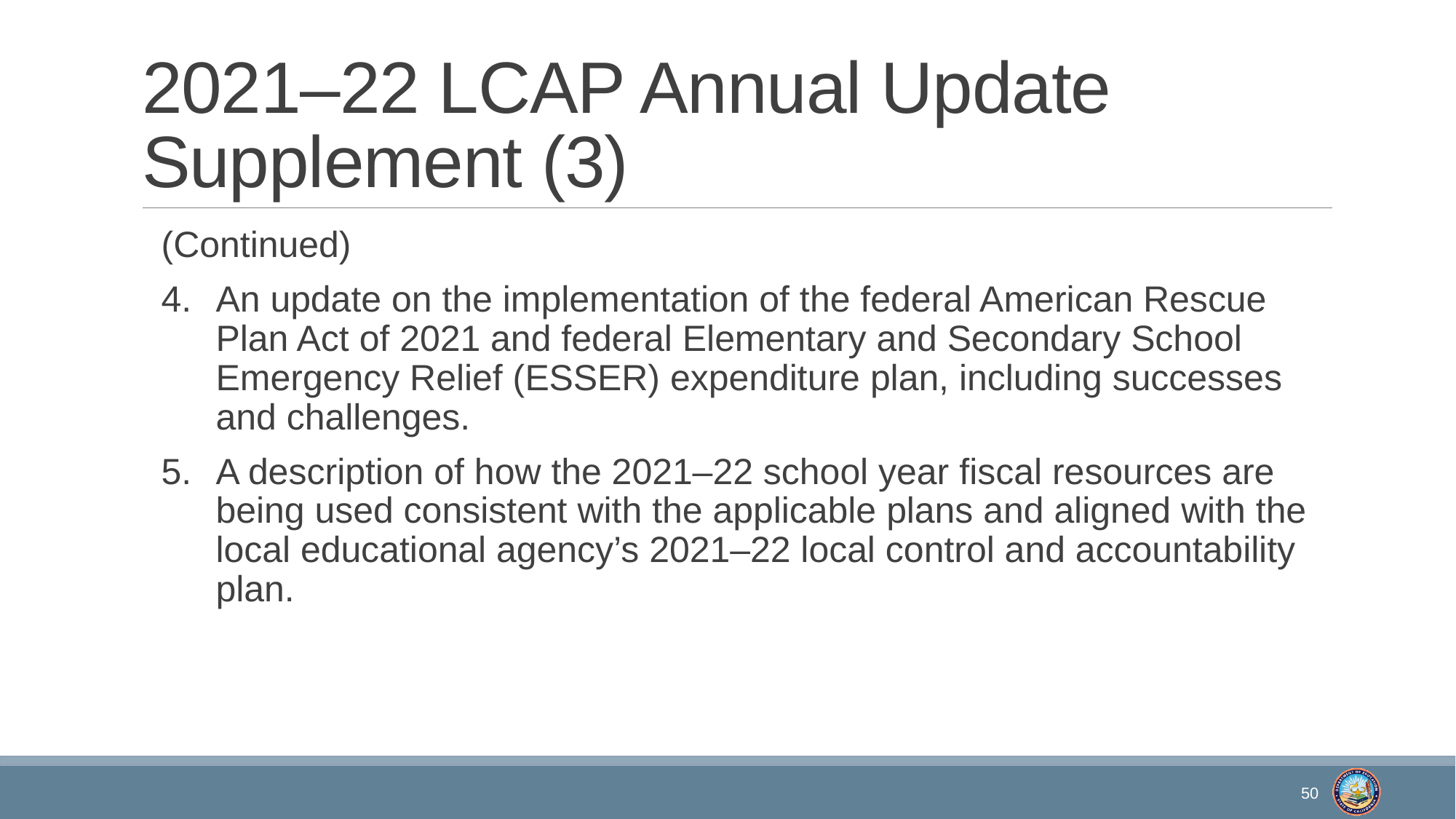

# 2021–22 LCAP Annual Update Supplement (3)
(Continued)
An update on the implementation of the federal American Rescue Plan Act of 2021 and federal Elementary and Secondary School Emergency Relief (ESSER) expenditure plan, including successes and challenges.
A description of how the 2021–22 school year fiscal resources are being used consistent with the applicable plans and aligned with the local educational agency’s 2021–22 local control and accountability plan.
50